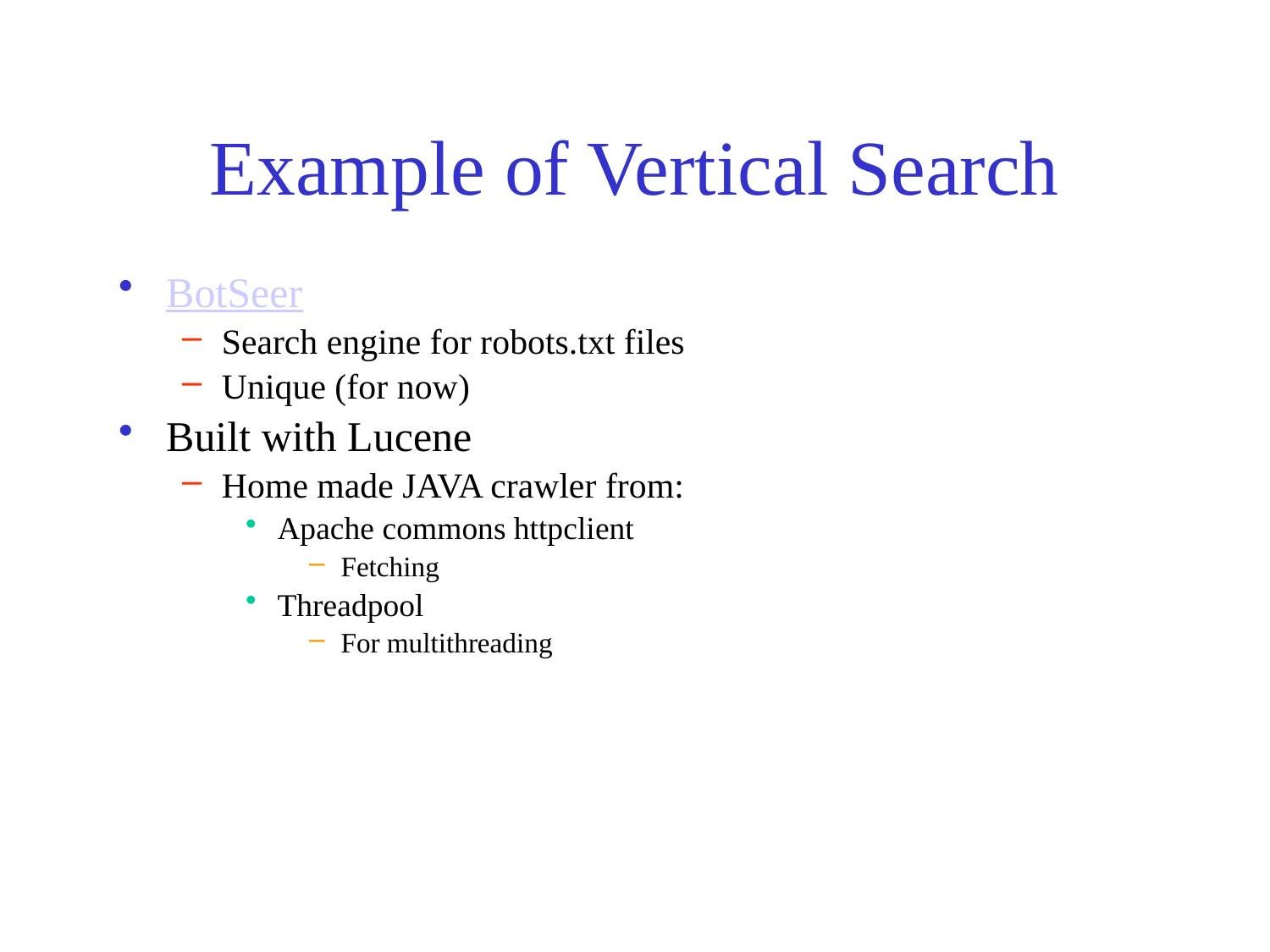

# Example of Vertical Search
BotSeer
Search engine for robots.txt files
Unique (for now)
Built with Lucene
Home made JAVA crawler from:
Apache commons httpclient
Fetching
Threadpool
For multithreading